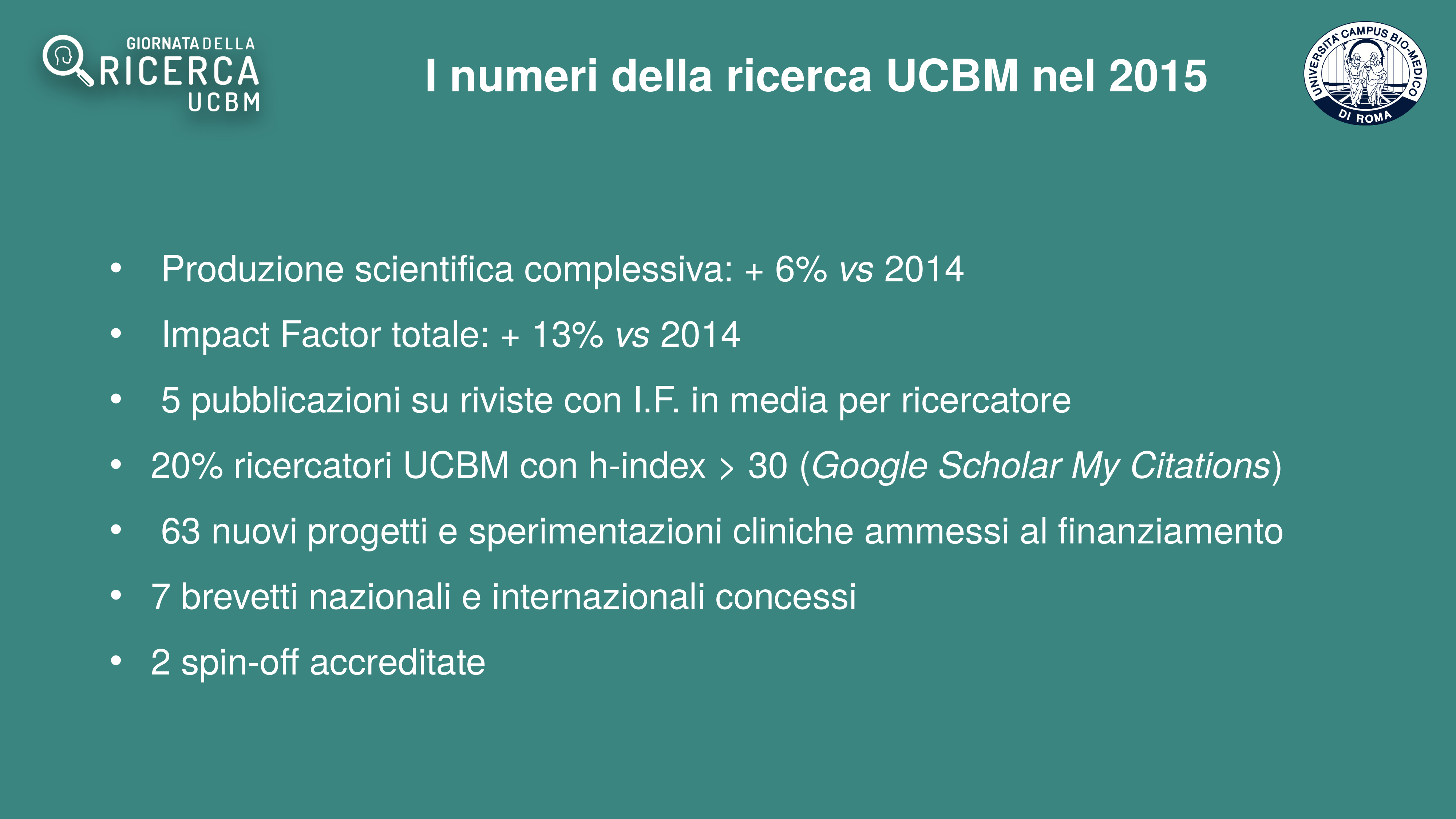

I numeri della ricerca UCBM nel 2015
 Produzione scientifica complessiva: + 6% vs 2014
 Impact Factor totale: + 13% vs 2014
 5 pubblicazioni su riviste con I.F. in media per ricercatore
20% ricercatori UCBM con h-index > 30 (Google Scholar My Citations)
 63 nuovi progetti e sperimentazioni cliniche ammessi al finanziamento
7 brevetti nazionali e internazionali concessi
2 spin-off accreditate